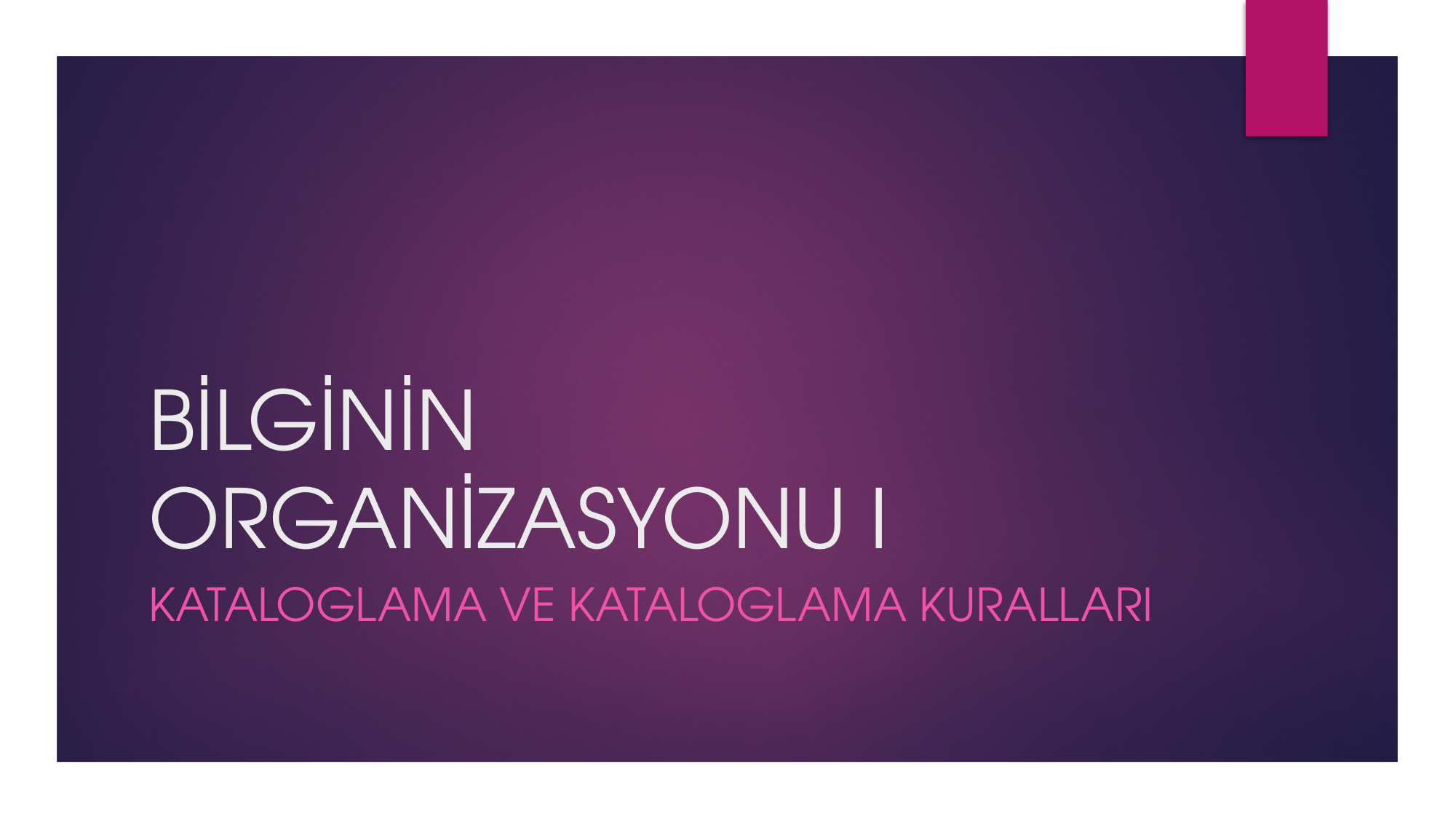

# BİLGİNİN ORGANİZASYONU I
KATALOGLAMA VE KATALOGLAMA KURALLARI